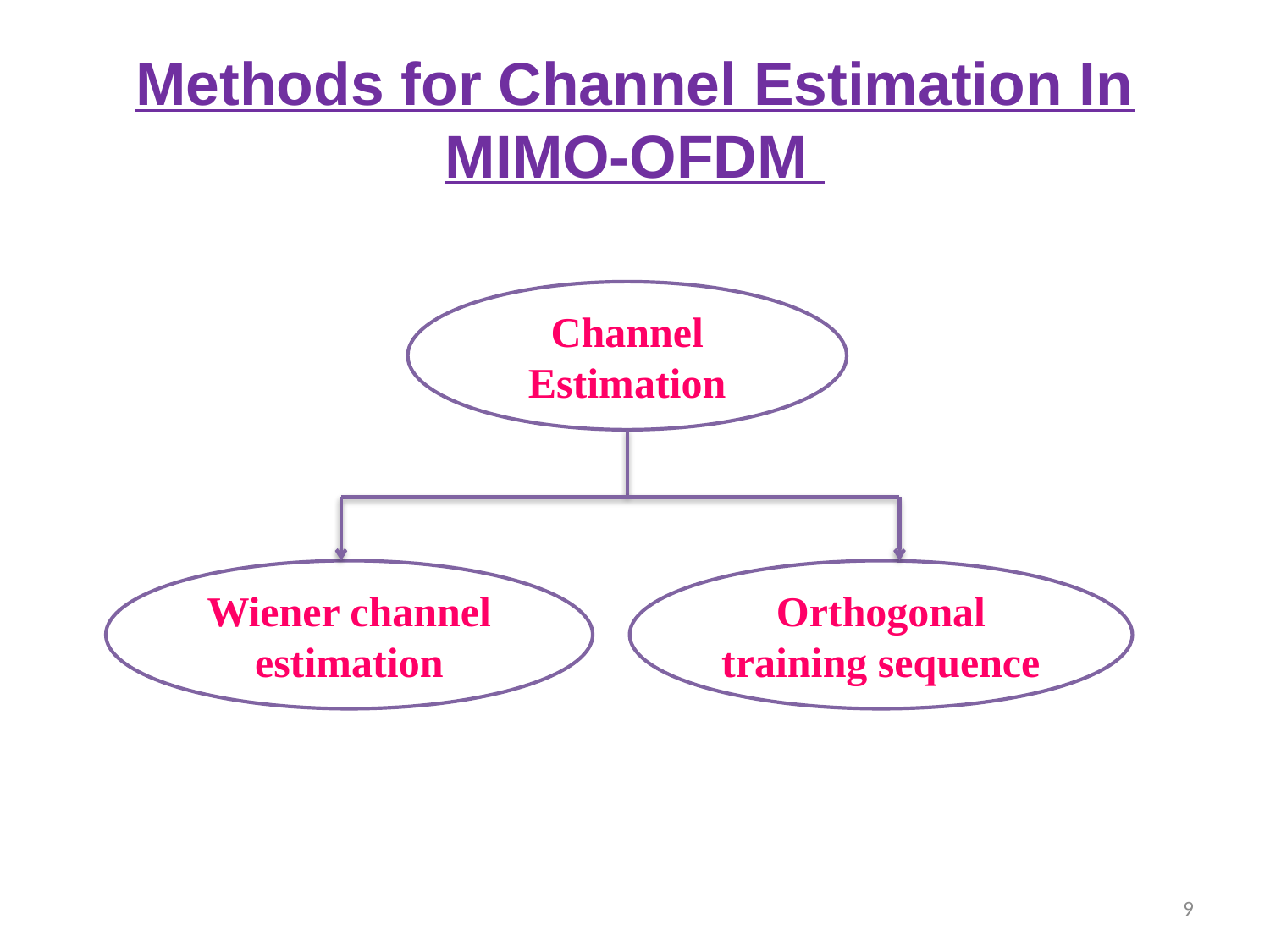

# Methods for Channel Estimation In MIMO-OFDM
Channel Estimation
Wiener channel estimation
Orthogonal training sequence
9